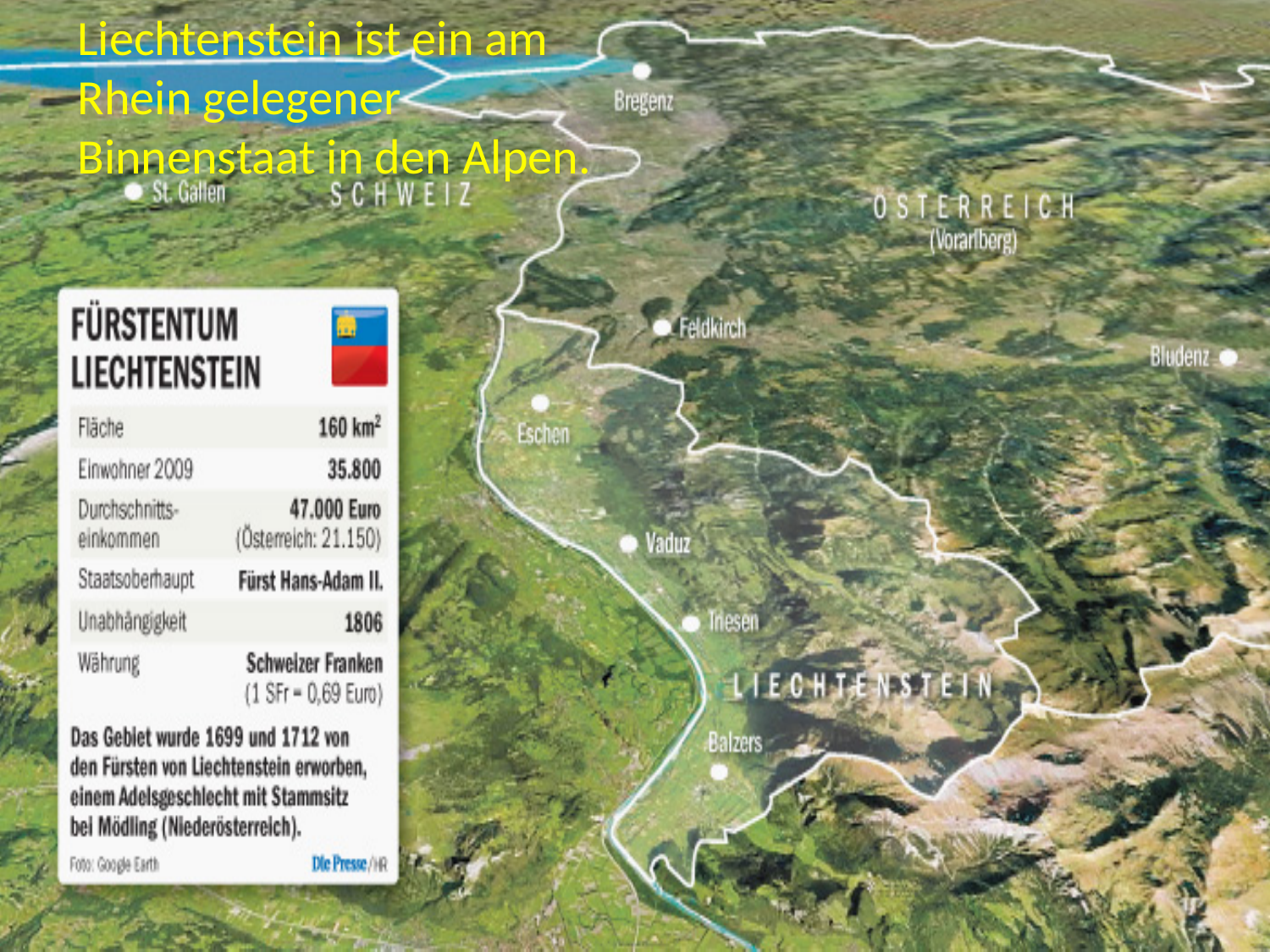

Liechtenstein ist ein am Rhein gelegener Binnenstaat in den Alpen.